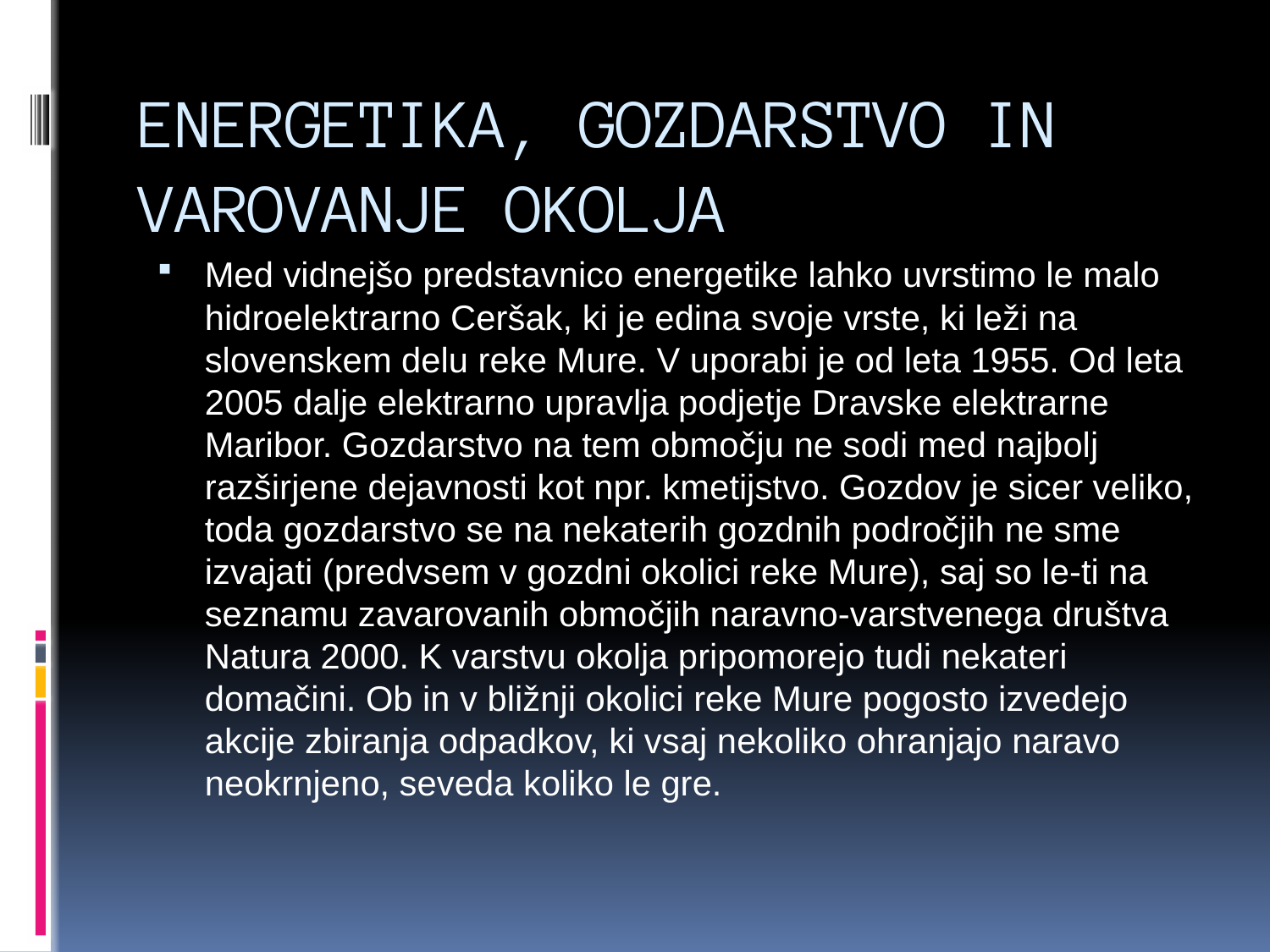

# ENERGETIKA, GOZDARSTVO IN VAROVANJE OKOLJA
Med vidnejšo predstavnico energetike lahko uvrstimo le malo hidroelektrarno Ceršak, ki je edina svoje vrste, ki leži na slovenskem delu reke Mure. V uporabi je od leta 1955. Od leta 2005 dalje elektrarno upravlja podjetje Dravske elektrarne Maribor. Gozdarstvo na tem območju ne sodi med najbolj razširjene dejavnosti kot npr. kmetijstvo. Gozdov je sicer veliko, toda gozdarstvo se na nekaterih gozdnih področjih ne sme izvajati (predvsem v gozdni okolici reke Mure), saj so le-ti na seznamu zavarovanih območjih naravno-varstvenega društva Natura 2000. K varstvu okolja pripomorejo tudi nekateri domačini. Ob in v bližnji okolici reke Mure pogosto izvedejo akcije zbiranja odpadkov, ki vsaj nekoliko ohranjajo naravo neokrnjeno, seveda koliko le gre.